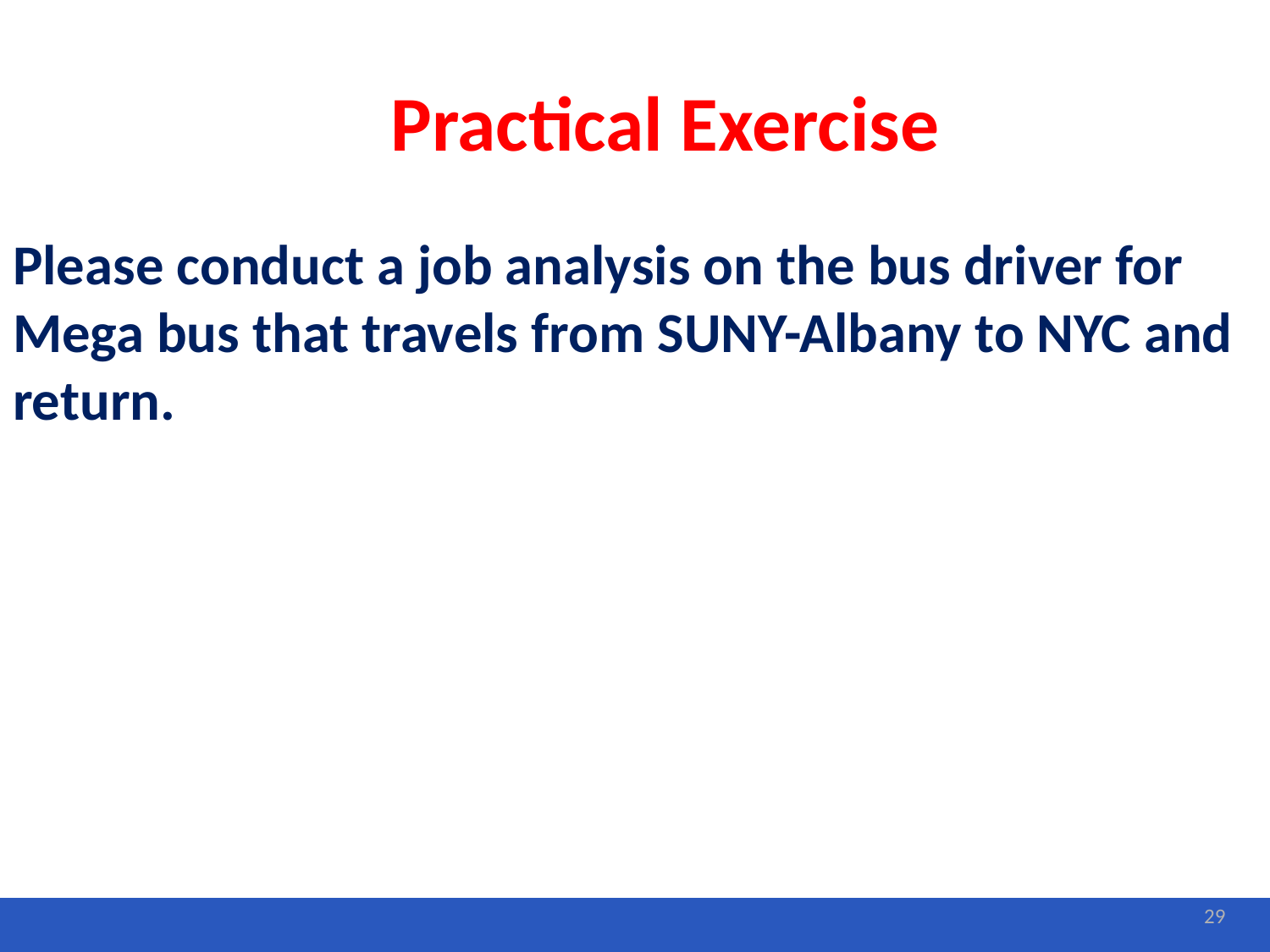

# Practical Exercise
Please conduct a job analysis on the bus driver for Mega bus that travels from SUNY-Albany to NYC and return.
29